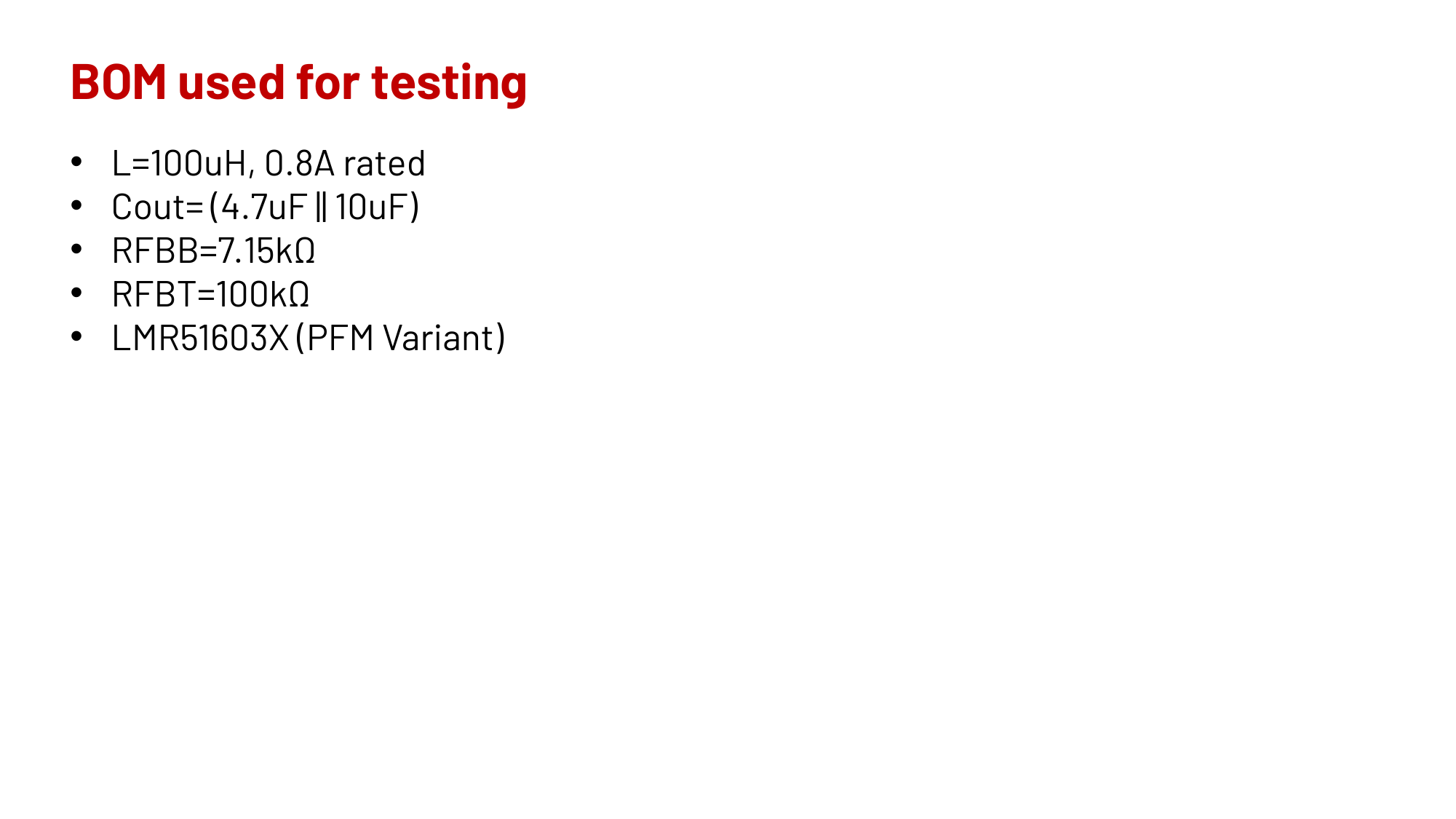

# BOM used for testing
L=100uH, 0.8A rated
Cout= (4.7uF || 10uF)
RFBB=7.15kΩ
RFBT=100kΩ
LMR51603X (PFM Variant)